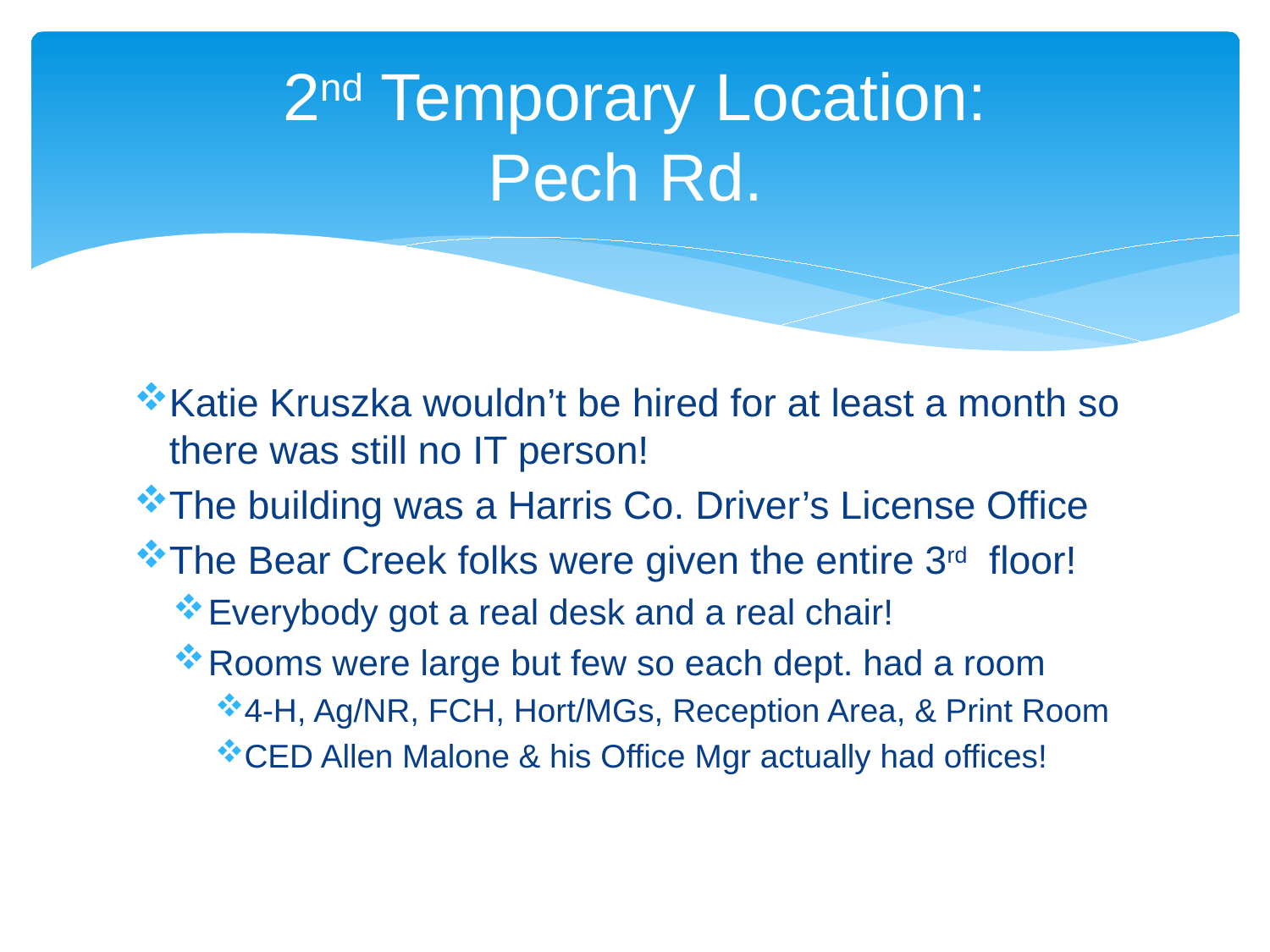

# 2nd Temporary Location: Pech Rd.
Katie Kruszka wouldn’t be hired for at least a month so there was still no IT person!
The building was a Harris Co. Driver’s License Office
The Bear Creek folks were given the entire 3rd  floor!
Everybody got a real desk and a real chair!
Rooms were large but few so each dept. had a room
4-H, Ag/NR, FCH, Hort/MGs, Reception Area, & Print Room
CED Allen Malone & his Office Mgr actually had offices!